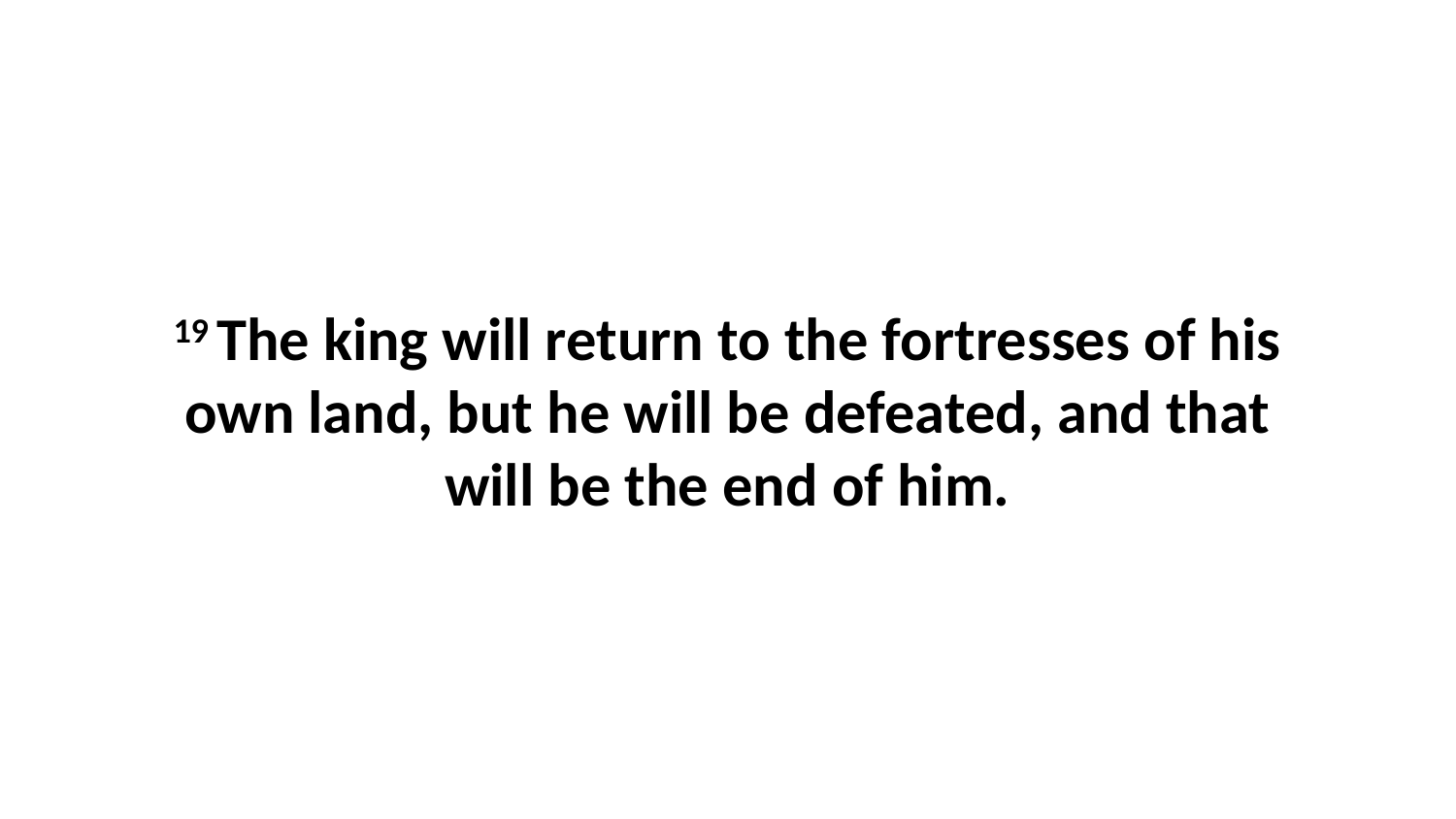

19 The king will return to the fortresses of his own land, but he will be defeated, and that will be the end of him.